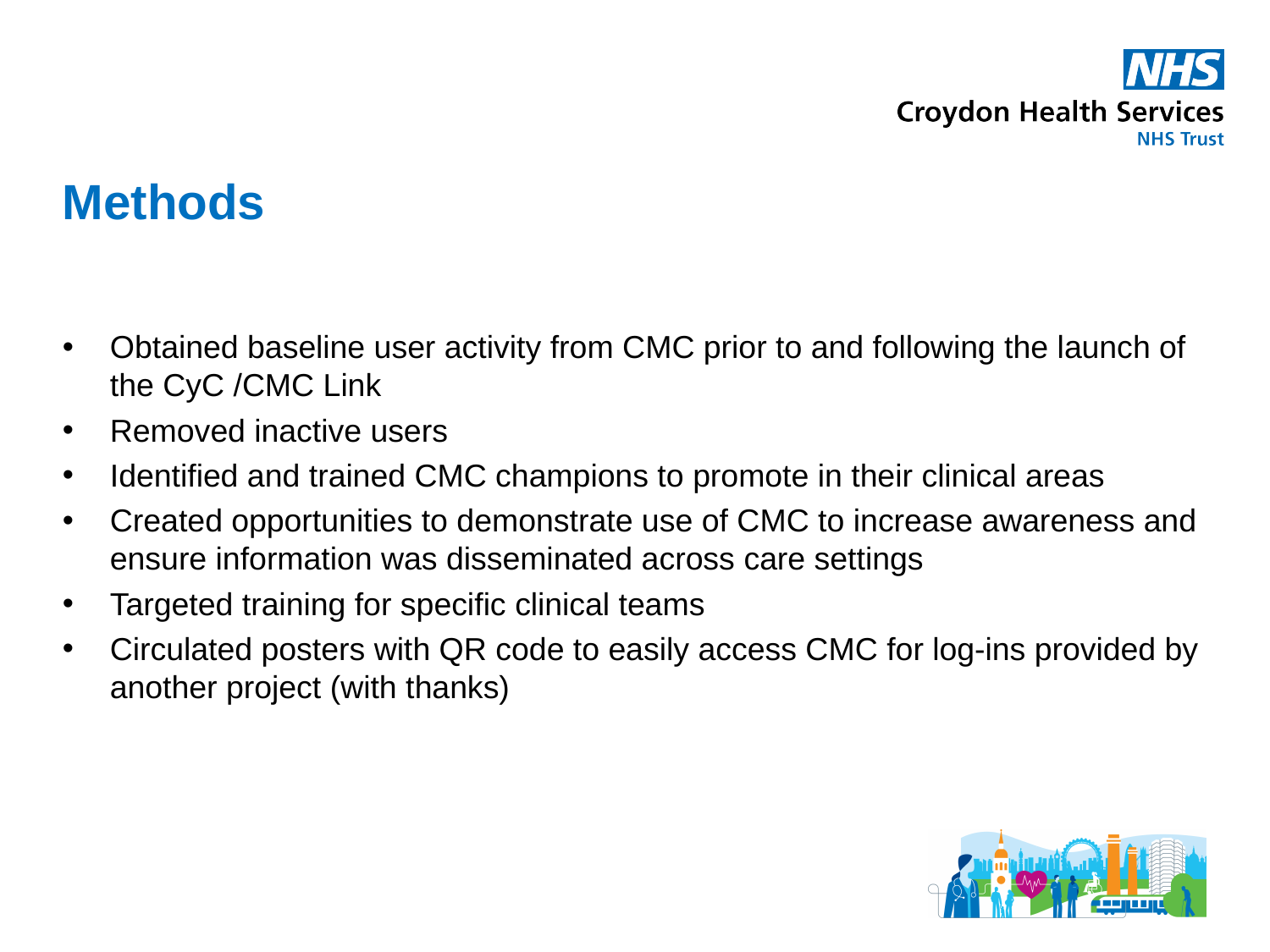

# Methods

Obtained baseline user activity from CMC prior to and following the launch of the CyC /CMC Link
Removed inactive users
Identified and trained CMC champions to promote in their clinical areas
Created opportunities to demonstrate use of CMC to increase awareness and ensure information was disseminated across care settings
Targeted training for specific clinical teams
Circulated posters with QR code to easily access CMC for log-ins provided by another project (with thanks)